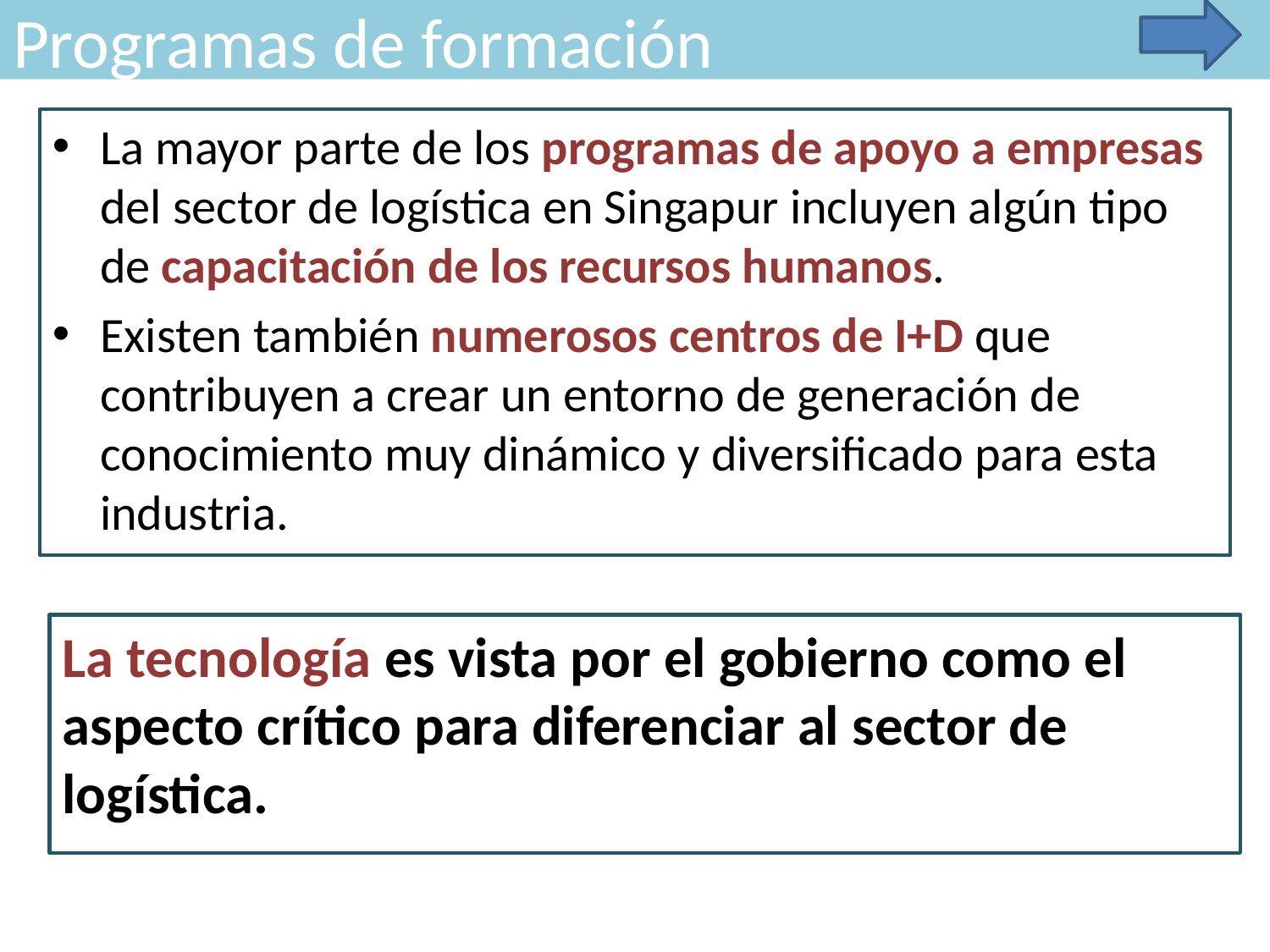

Programas de formación

La mayor parte de los programas de apoyo a empresas del sector de logística en Singapur incluyen algún tipo de capacitación de los recursos humanos.
Existen también numerosos centros de I+D que contribuyen a crear un entorno de generación de conocimiento muy dinámico y diversificado para esta industria.

La tecnología es vista por el gobierno como el aspecto crítico para diferenciar al sector de logística.